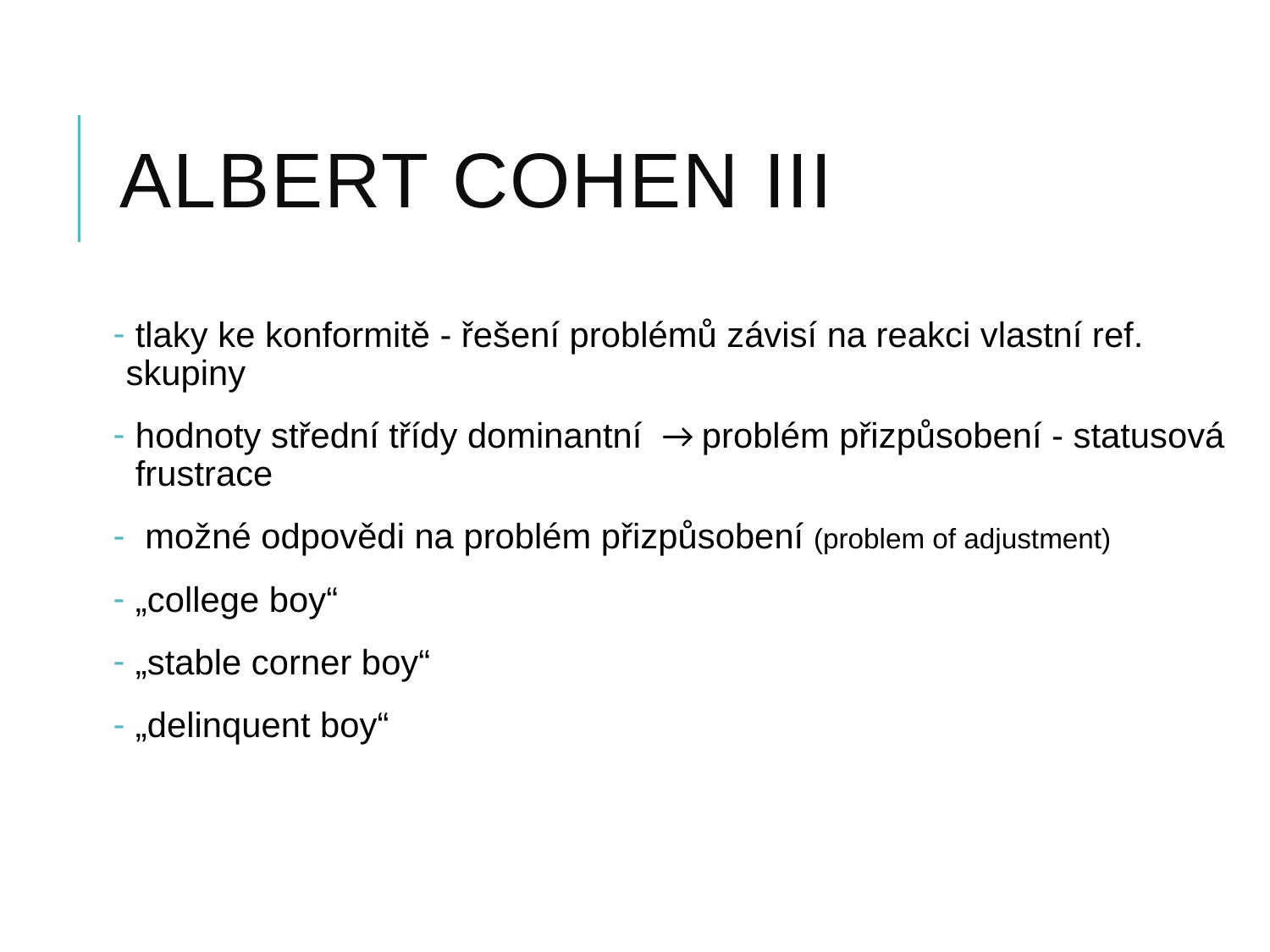

# albert cohen III

 tlaky ke konformitě - řešení problémů závisí na reakci vlastní ref. skupiny
 hodnoty střední třídy dominantní  → problém přizpůsobení - statusová
 frustrace
  možné odpovědi na problém přizpůsobení (problem of adjustment)
 „college boy“
 „stable corner boy“
 „delinquent boy“